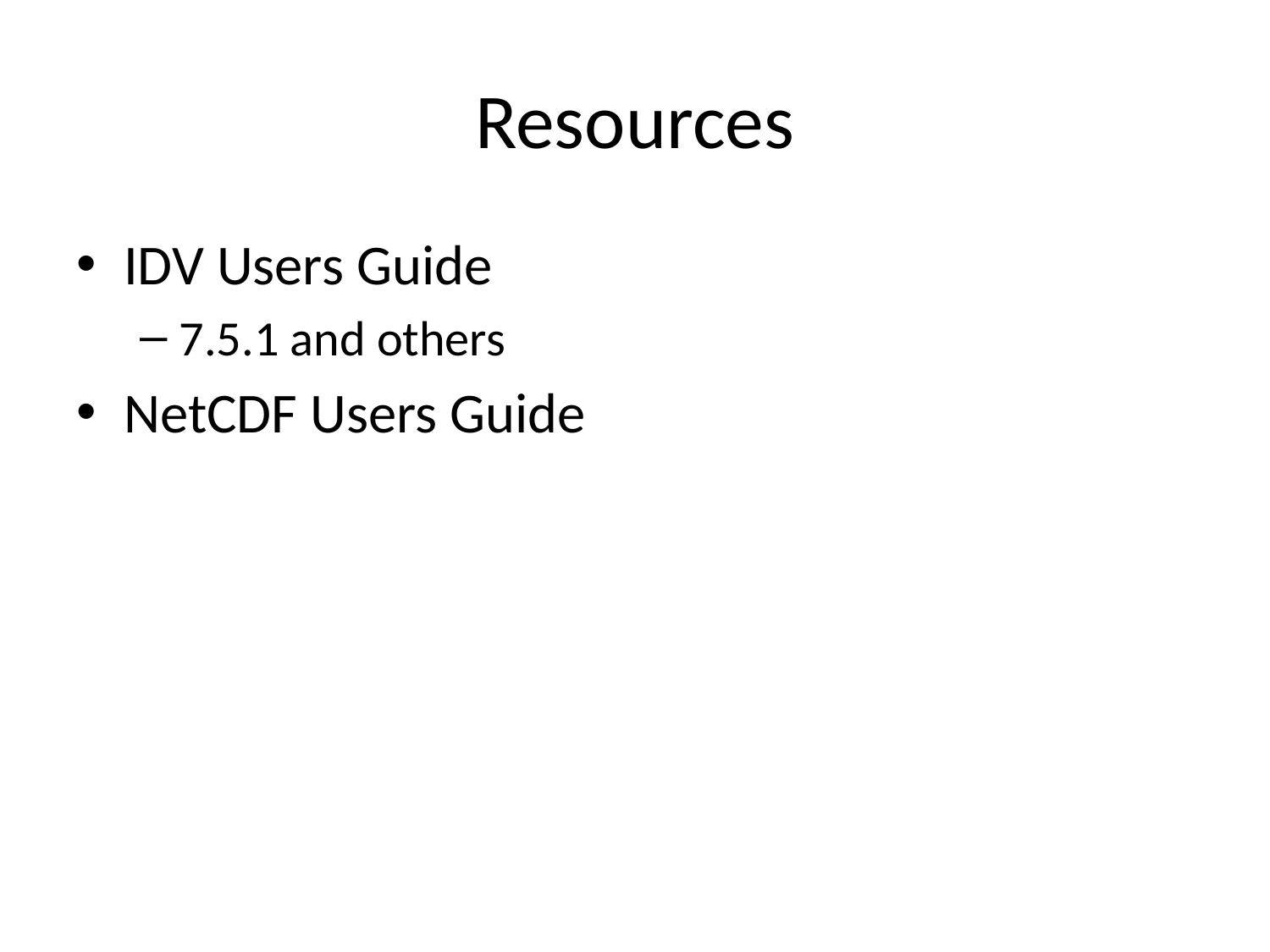

# Resources
IDV Users Guide
7.5.1 and others
NetCDF Users Guide